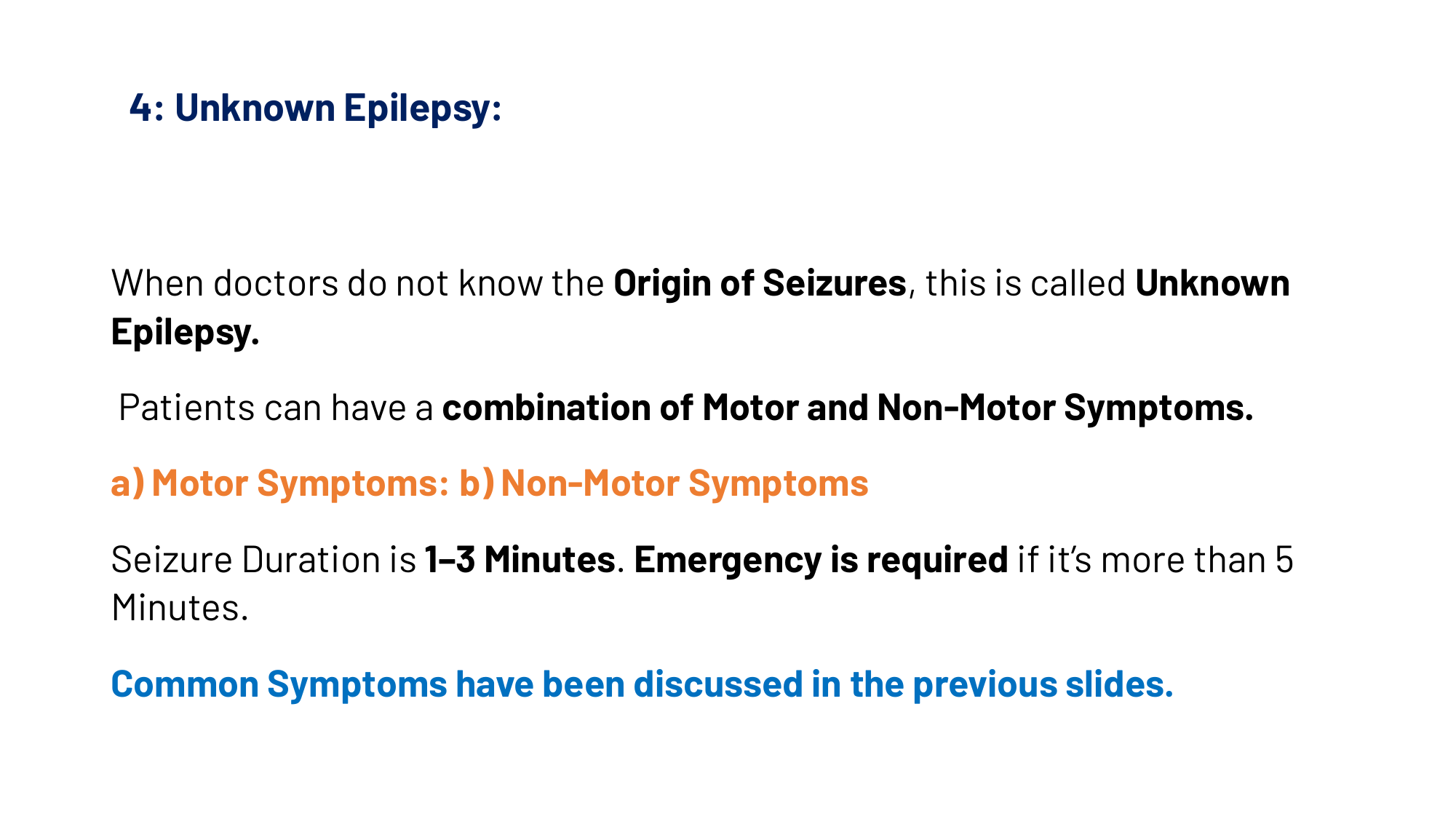

# 4: Unknown Epilepsy:

When doctors do not know the Origin of Seizures, this is called Unknown Epilepsy.
 Patients can have a combination of Motor and Non-Motor Symptoms.
Motor Symptoms: b) Non-Motor Symptoms
Seizure Duration is 1–3 Minutes. Emergency is required if it’s more than 5 Minutes.
Common Symptoms have been discussed in the previous slides.